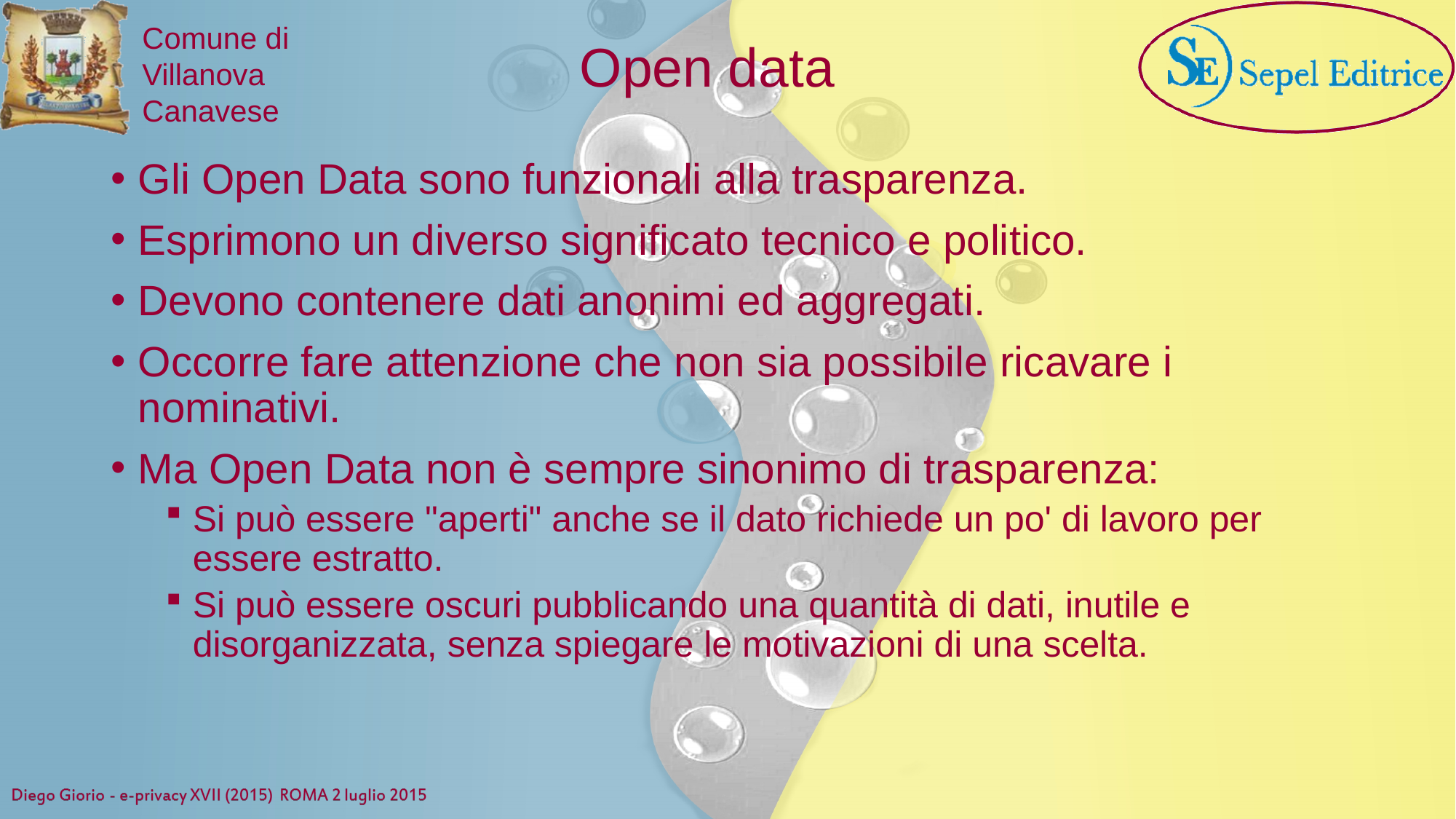

Open data
Gli Open Data sono funzionali alla trasparenza.
Esprimono un diverso significato tecnico e politico.
Devono contenere dati anonimi ed aggregati.
Occorre fare attenzione che non sia possibile ricavare i nominativi.
Ma Open Data non è sempre sinonimo di trasparenza:
Si può essere "aperti" anche se il dato richiede un po' di lavoro per essere estratto.
Si può essere oscuri pubblicando una quantità di dati, inutile e disorganizzata, senza spiegare le motivazioni di una scelta.